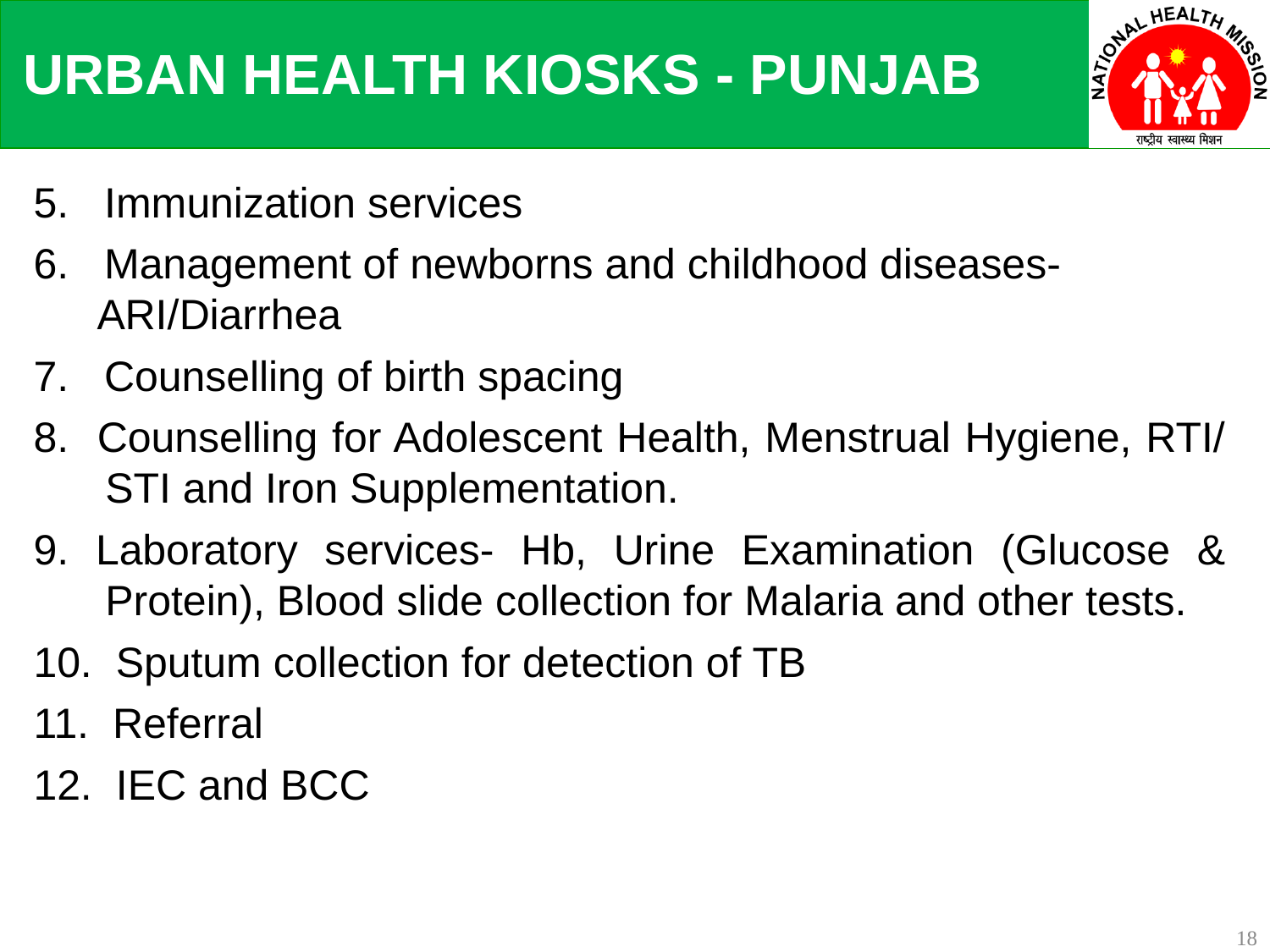

URBAN HEALTH KIOSKS - PUNJAB
5.   Immunization services
6.   Management of newborns and childhood diseases- ARI/Diarrhea
7.   Counselling of birth spacing
8.  Counselling for Adolescent Health, Menstrual Hygiene, RTI/ STI and Iron Supplementation.
9. Laboratory services- Hb, Urine Examination (Glucose & Protein), Blood slide collection for Malaria and other tests.
10.  Sputum collection for detection of TB
11.  Referral
12.  IEC and BCC
18